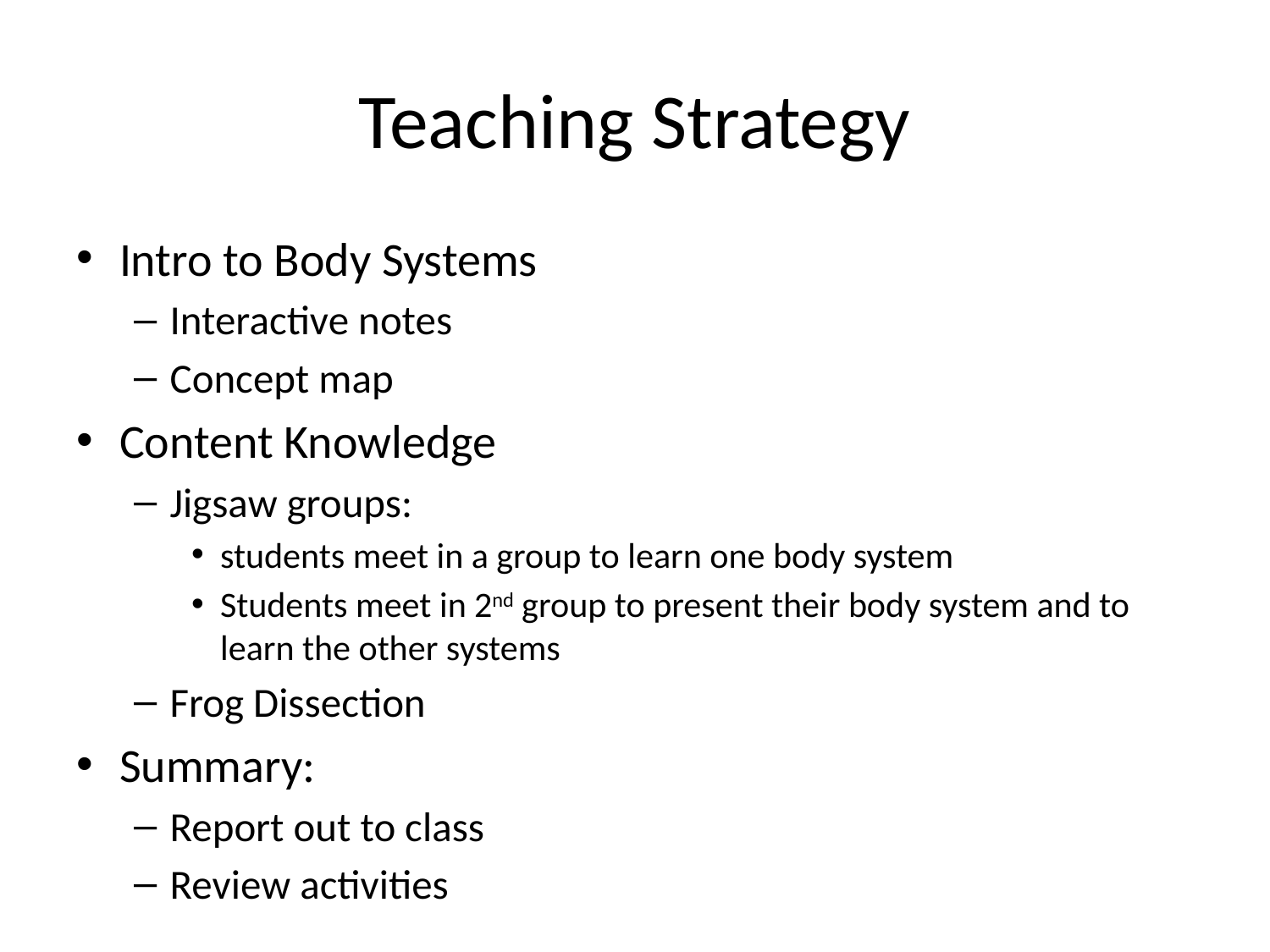

# Teaching Strategy
Intro to Body Systems
Interactive notes
Concept map
Content Knowledge
Jigsaw groups:
students meet in a group to learn one body system
Students meet in 2nd group to present their body system and to learn the other systems
Frog Dissection
Summary:
Report out to class
Review activities